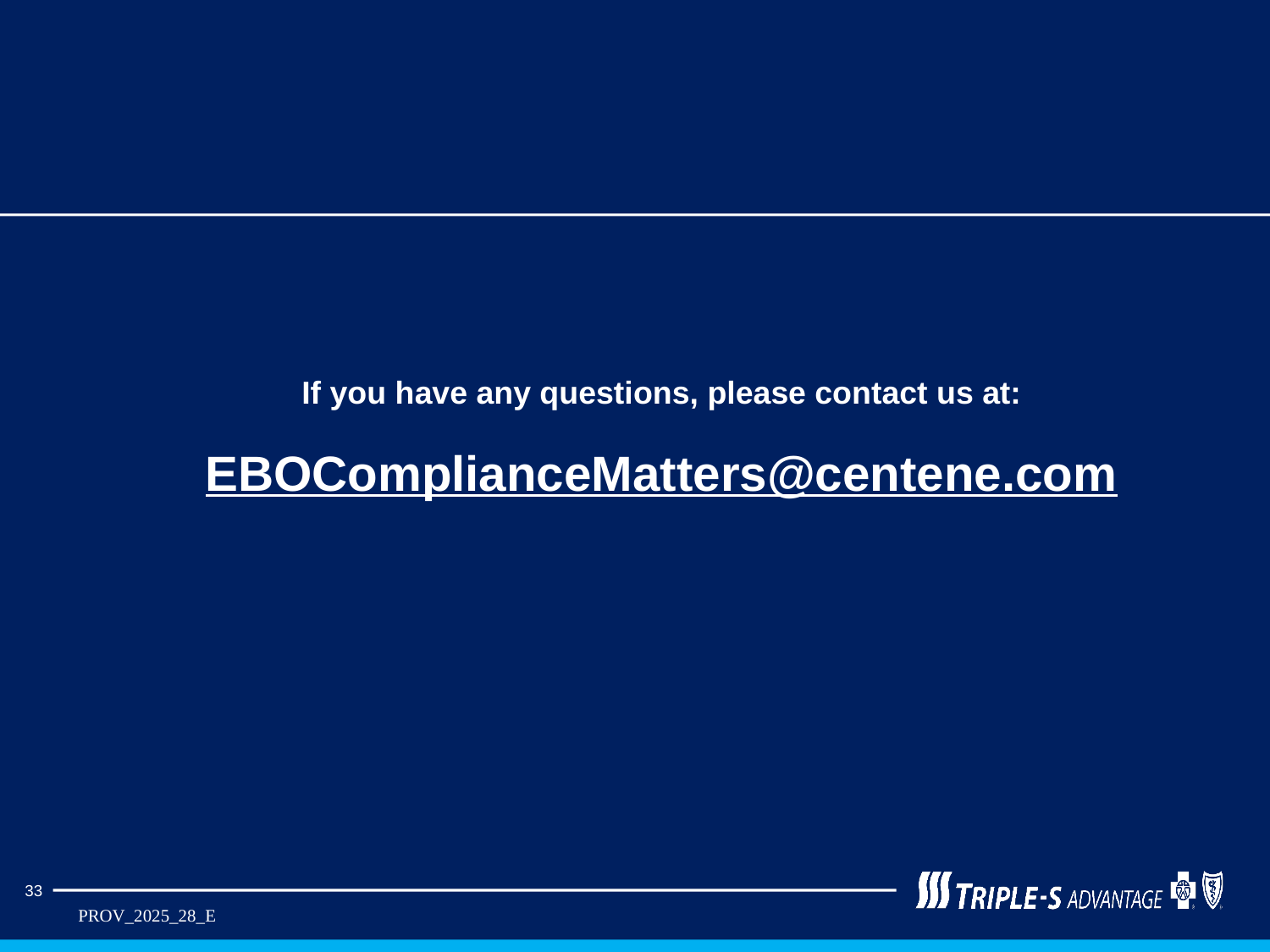

# Contact
If you have any questions, please contact us at:​
​
EBOComplianceMatters@centene.com
33
PROV_2025_28_E